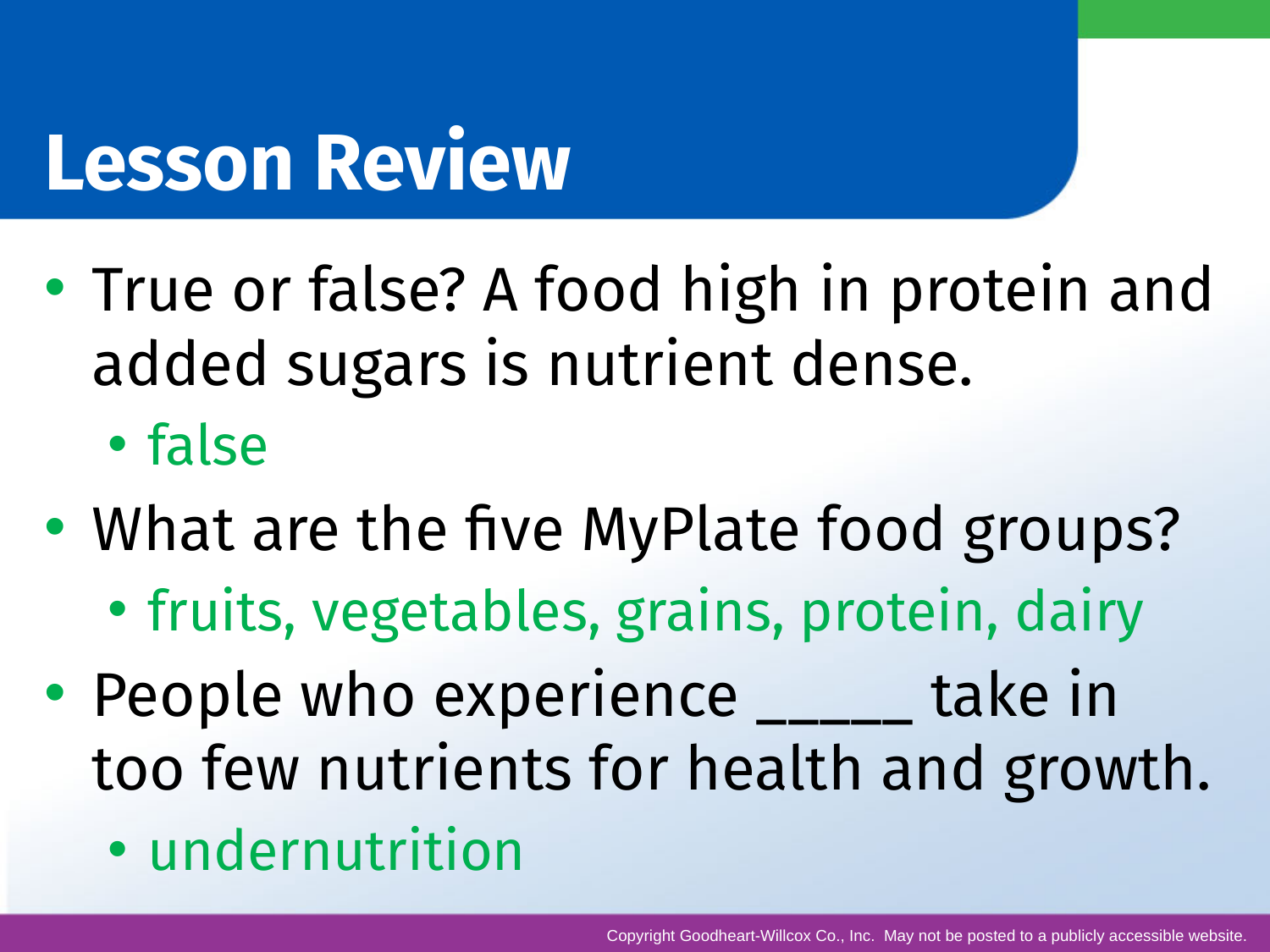

# Lesson Review
True or false? A food high in protein and added sugars is nutrient dense.
false
What are the five MyPlate food groups?
fruits, vegetables, grains, protein, dairy
People who experience _____ take in too few nutrients for health and growth.
undernutrition